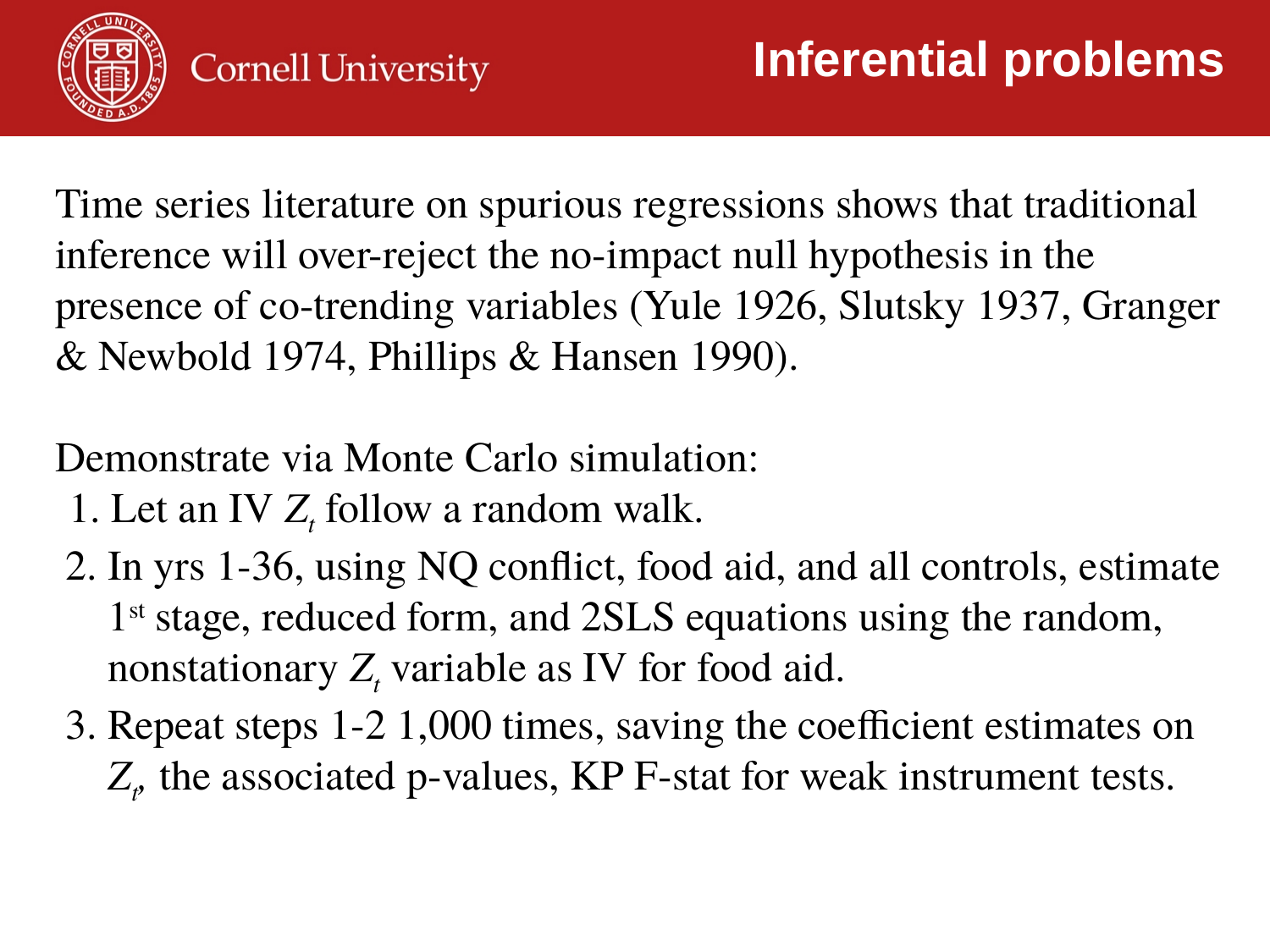

Inferential problems
Time series literature on spurious regressions shows that traditional inference will over-reject the no-impact null hypothesis in the presence of co-trending variables (Yule 1926, Slutsky 1937, Granger & Newbold 1974, Phillips & Hansen 1990).

Demonstrate via Monte Carlo simulation:
 1. Let an IV Zt follow a random walk.
 2. In yrs 1-36, using NQ conflict, food aid, and all controls, estimate
     1st stage, reduced form, and 2SLS equations using the random,
     nonstationary Zt variable as IV for food aid.
 3. Repeat steps 1-2 1,000 times, saving the coefficient estimates on
     Zt, the associated p-values, KP F-stat for weak instrument tests.